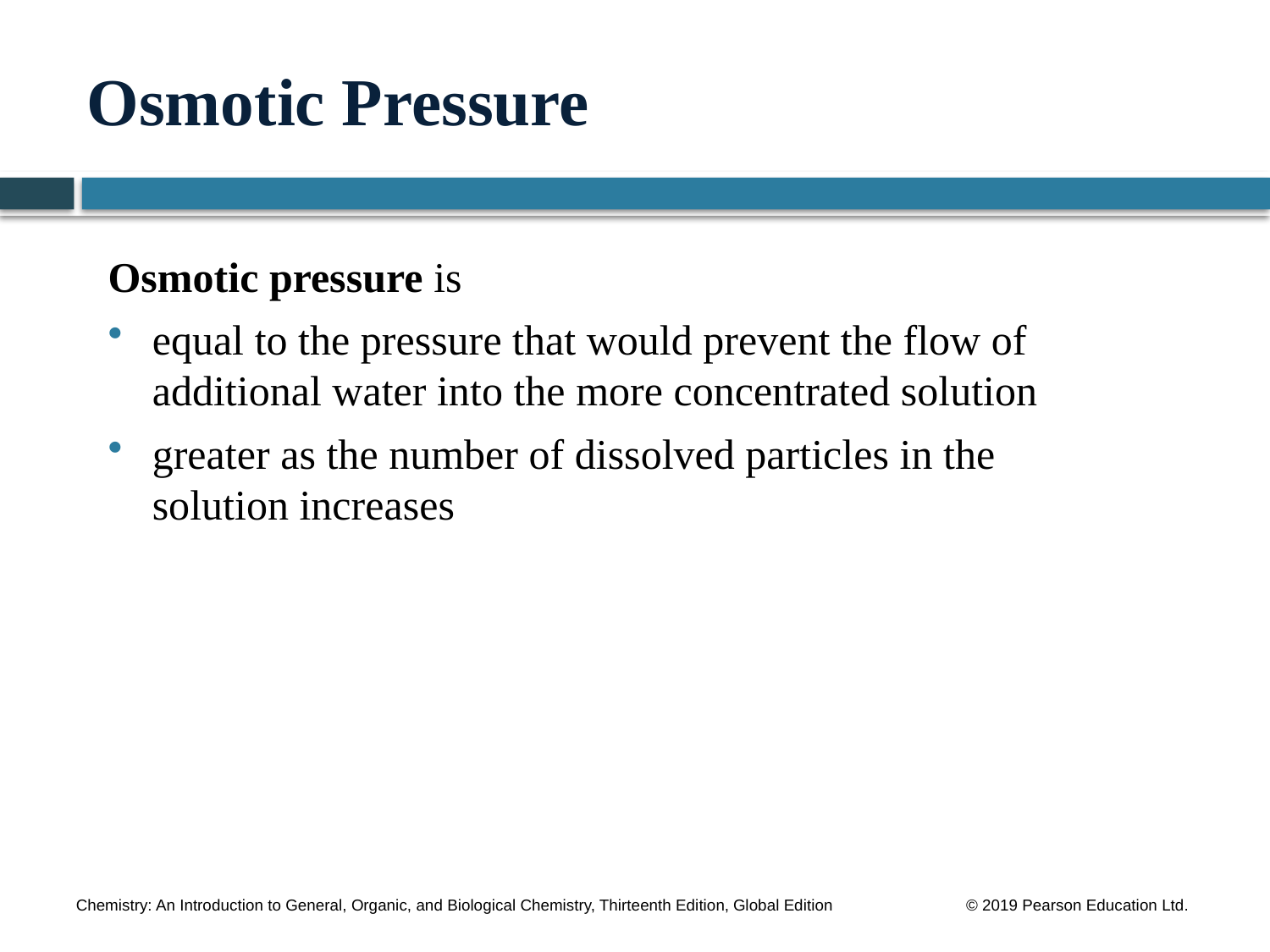

# Osmotic Pressure
Osmotic pressure is
equal to the pressure that would prevent the flow of additional water into the more concentrated solution
greater as the number of dissolved particles in the
solution increases